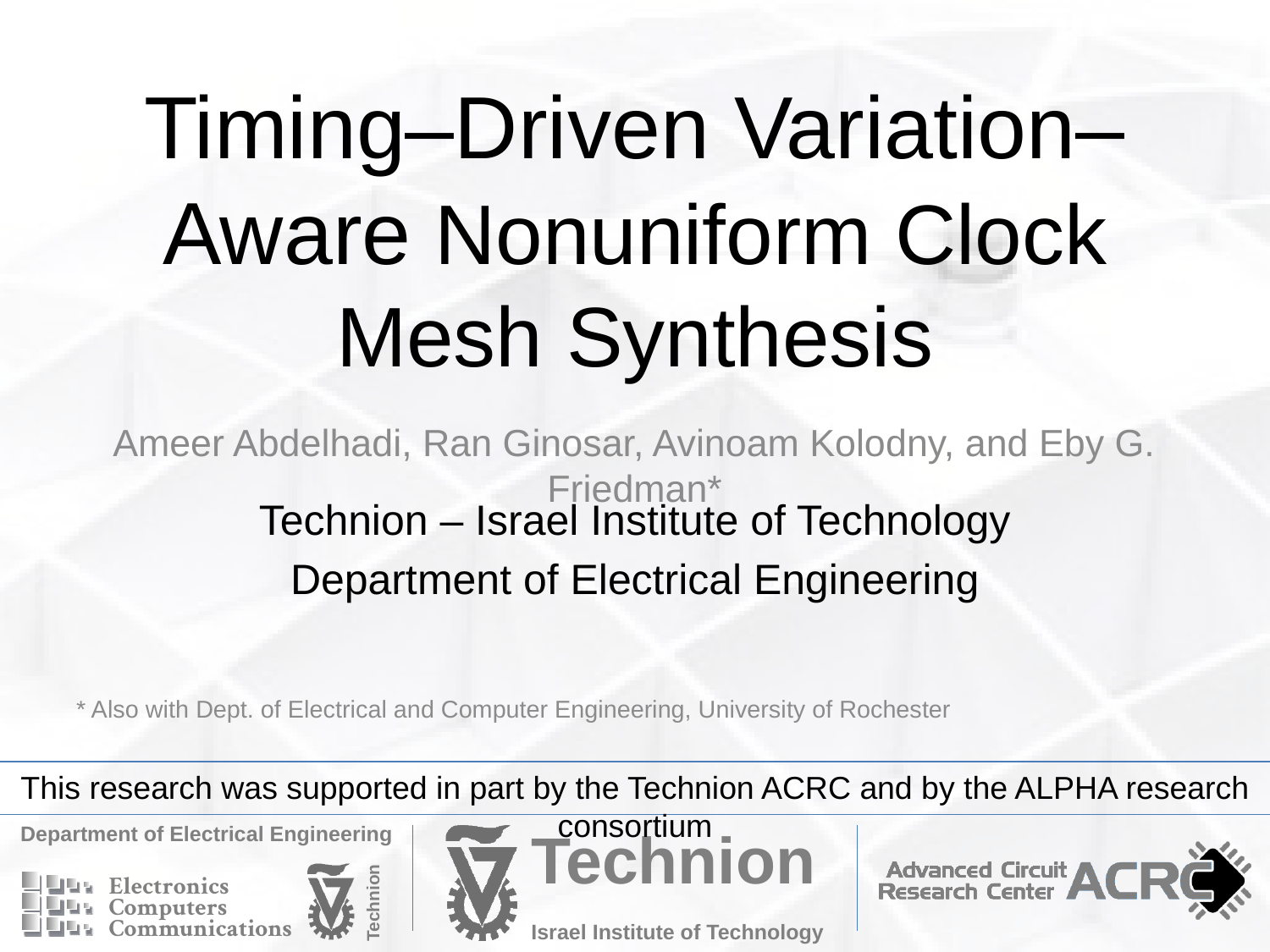

# Timing–Driven Variation–Aware Nonuniform Clock Mesh Synthesis
Ameer Abdelhadi, Ran Ginosar, Avinoam Kolodny, and Eby G. Friedman*
Technion – Israel Institute of Technology
Department of Electrical Engineering
* Also with Dept. of Electrical and Computer Engineering, University of Rochester